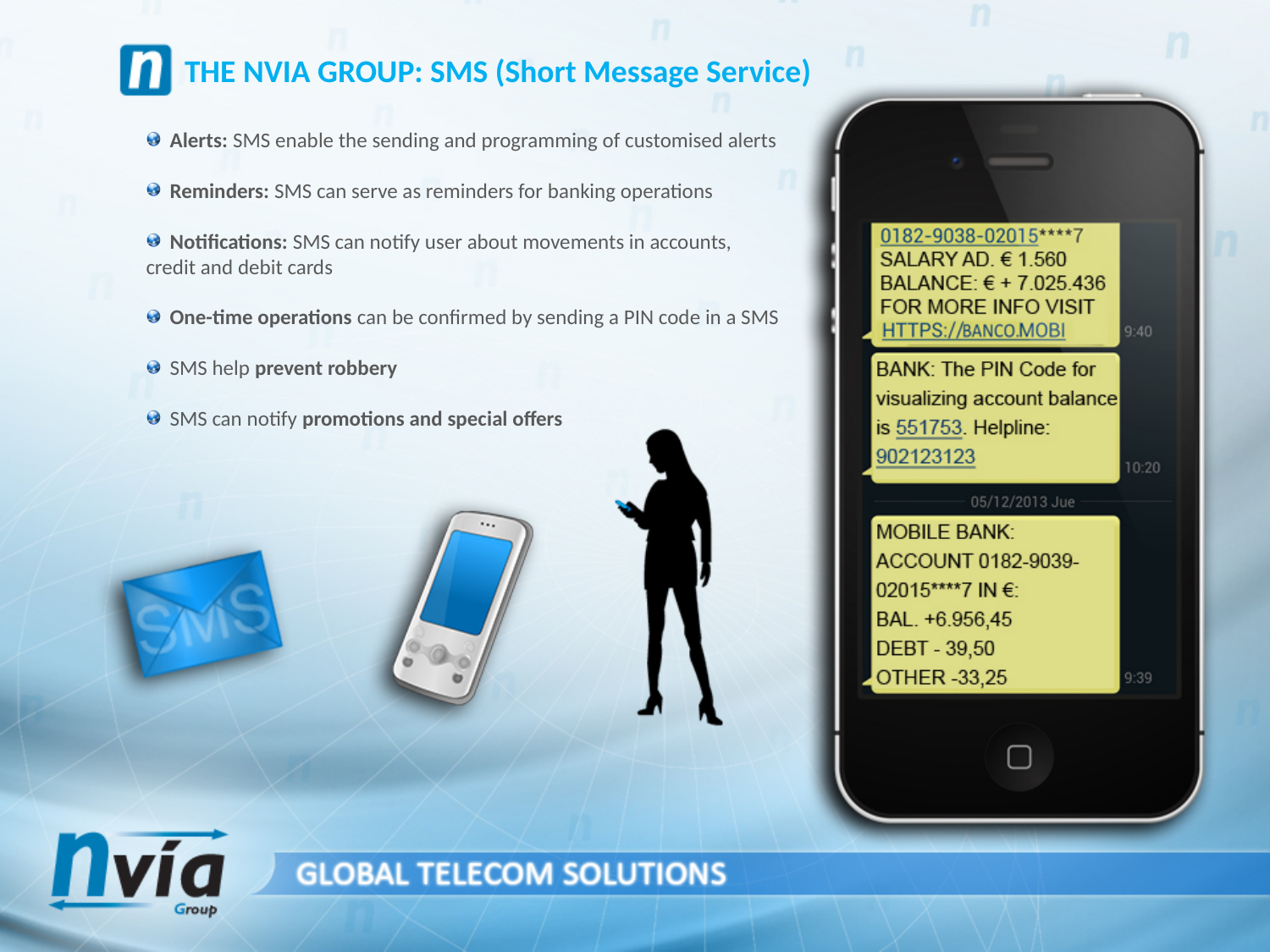

THE NVIA GROUP: SMS (Short Message Service)
Alerts: SMS enable the sending and programming of customised alerts

Reminders: SMS can serve as reminders for banking operations

Notifications: SMS can notify user about movements in accounts,
credit and debit cards

One-time operations can be confirmed by sending a PIN code in a SMS

SMS help prevent robbery

SMS can notify promotions and special offers